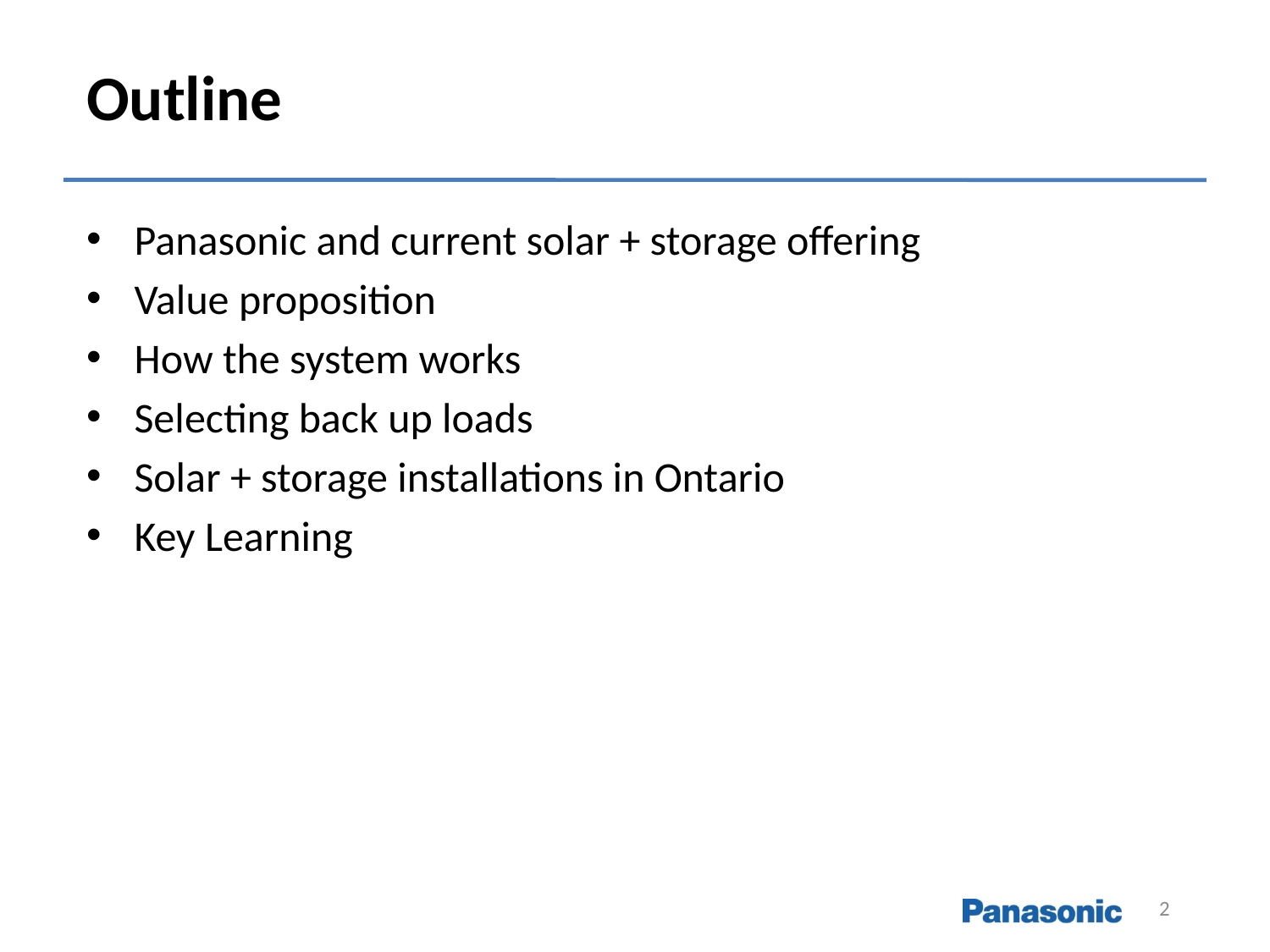

Outline
Panasonic and current solar + storage offering
Value proposition
How the system works
Selecting back up loads
Solar + storage installations in Ontario
Key Learning

2